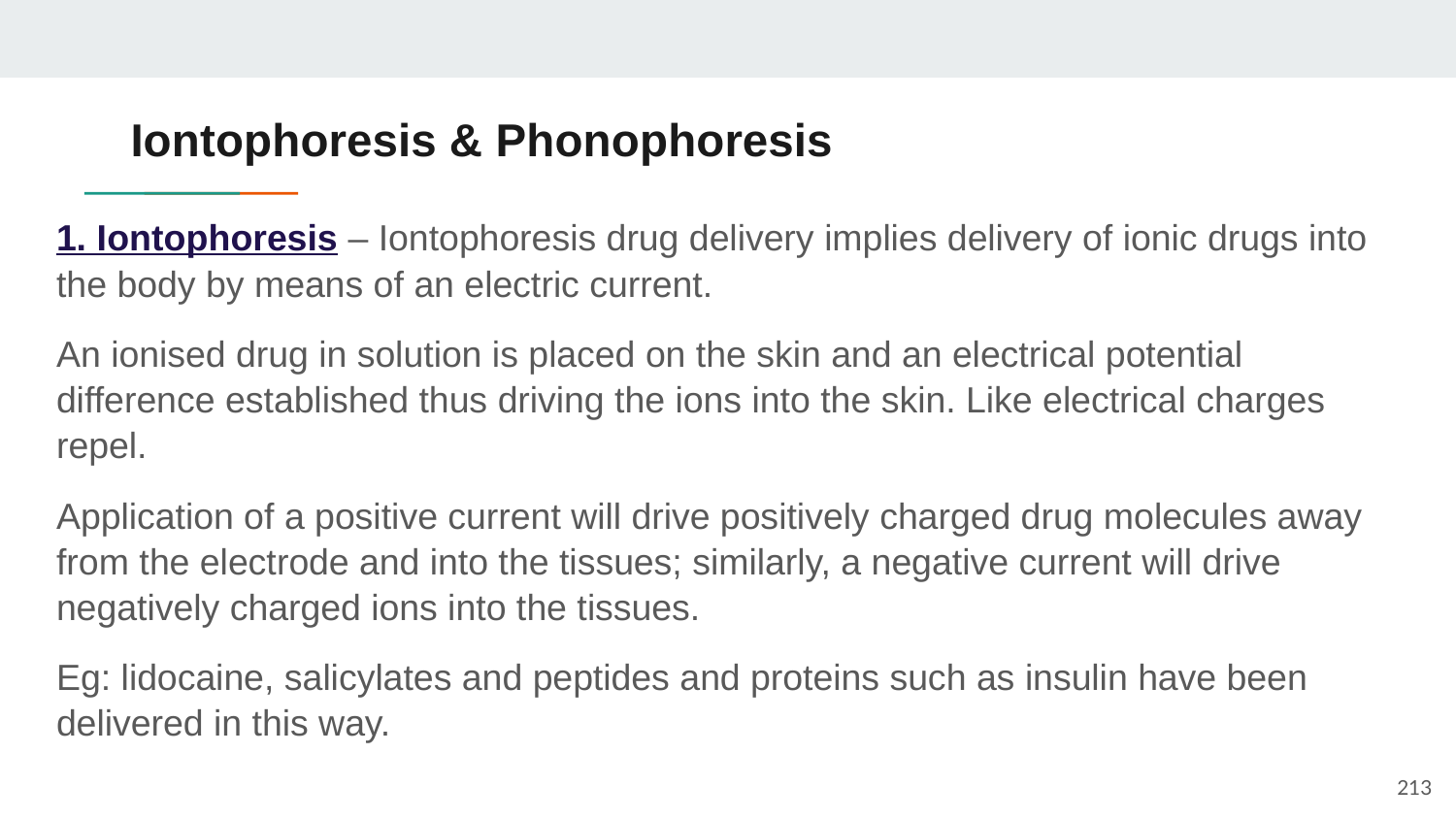

# Iontophoresis & Phonophoresis
1. Iontophoresis – Iontophoresis drug delivery implies delivery of ionic drugs into the body by means of an electric current.
An ionised drug in solution is placed on the skin and an electrical potential difference established thus driving the ions into the skin. Like electrical charges repel.
Application of a positive current will drive positively charged drug molecules away from the electrode and into the tissues; similarly, a negative current will drive negatively charged ions into the tissues.
Eg: lidocaine, salicylates and peptides and proteins such as insulin have been delivered in this way.
213